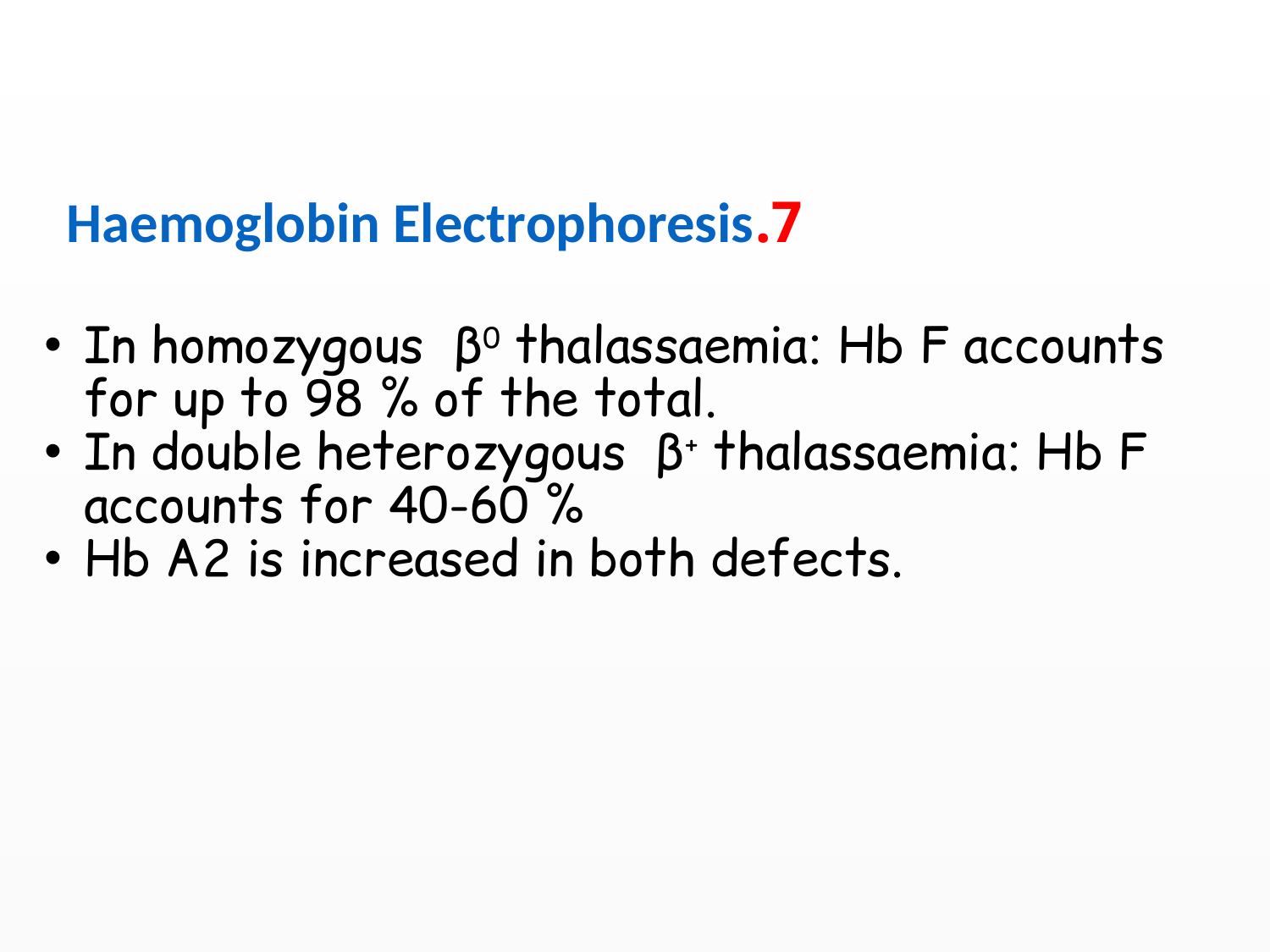

7.Haemoglobin Electrophoresis
In homozygous  β0 thalassaemia: Hb F accounts for up to 98 % of the total.
In double heterozygous  β+ thalassaemia: Hb F accounts for 40-60 %
Hb A2 is increased in both defects.